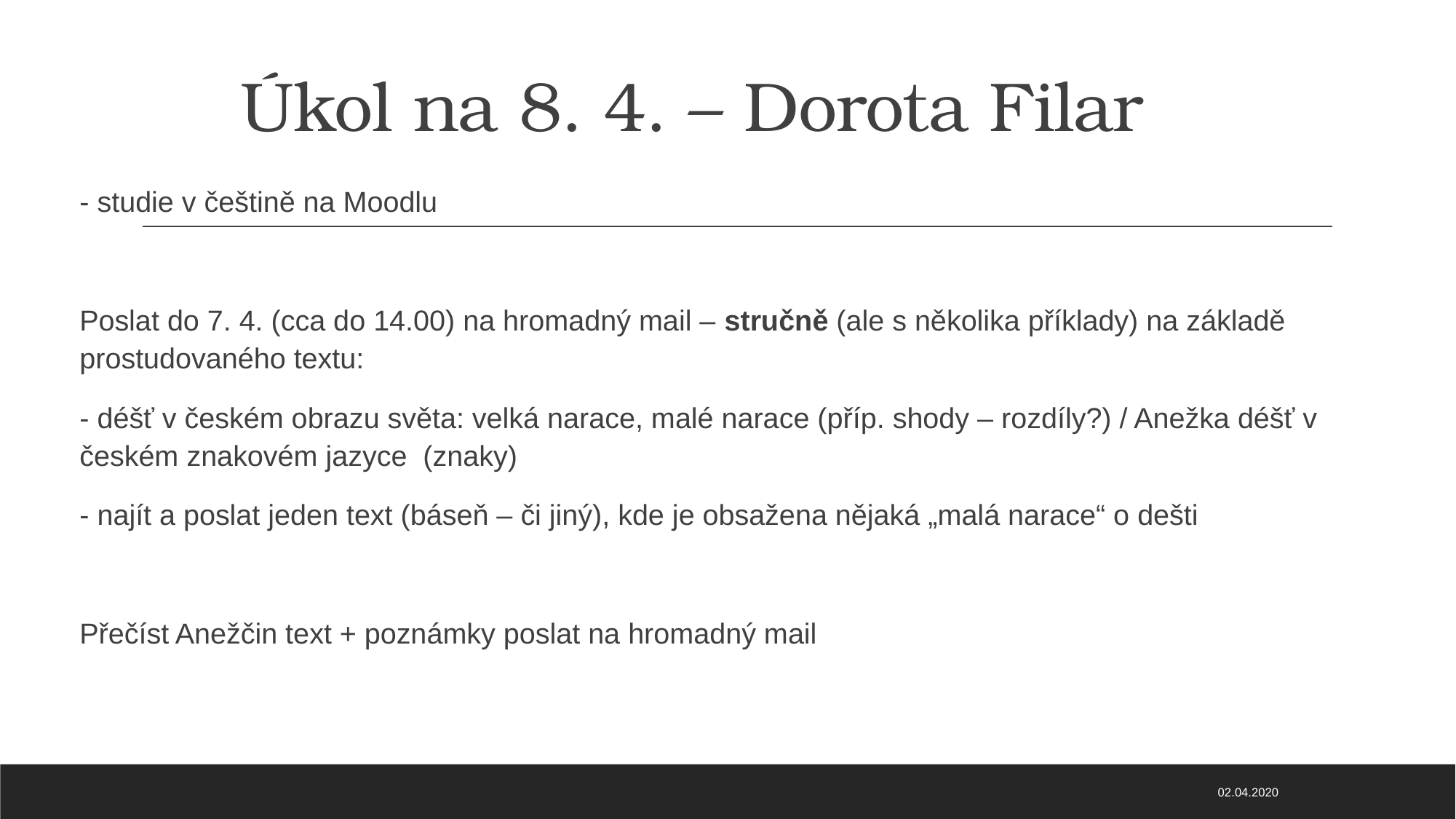

# Úkol na 8. 4. – Dorota Filar
- studie v češtině na Moodlu

Poslat do 7. 4. (cca do 14.00) na hromadný mail – stručně (ale s několika příklady) na základě prostudovaného textu:
- déšť v českém obrazu světa: velká narace, malé narace (příp. shody – rozdíly?) / Anežka déšť v českém znakovém jazyce  (znaky)
- najít a poslat jeden text (báseň – či jiný), kde je obsažena nějaká „malá narace“ o dešti

Přečíst Anežčin text + poznámky poslat na hromadný mail
02.04.2020